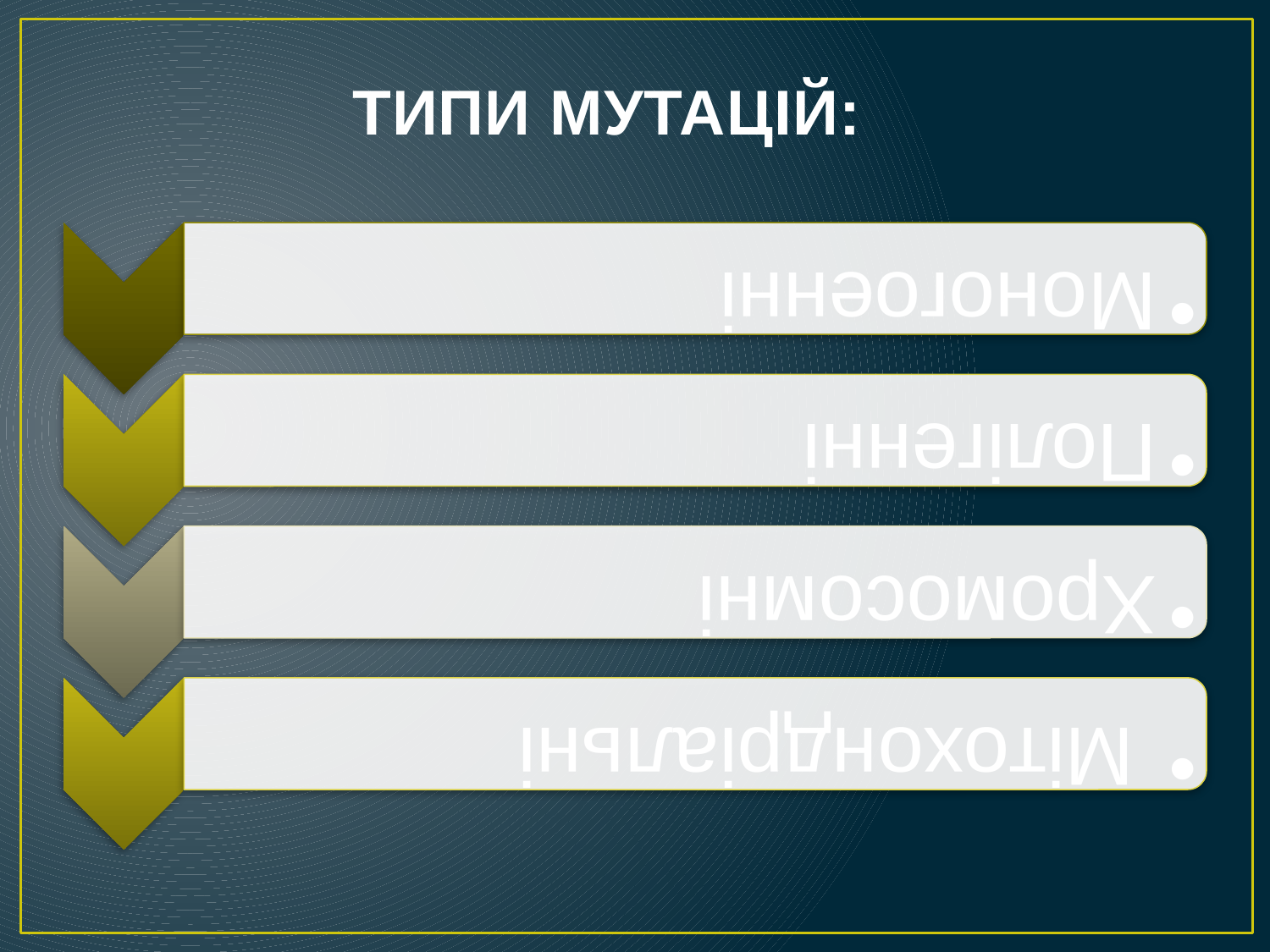

# ТИПИ МУТАЦІЙ:

Моногоенні

Полігенні

Хромосомні

 Мітохондріальні